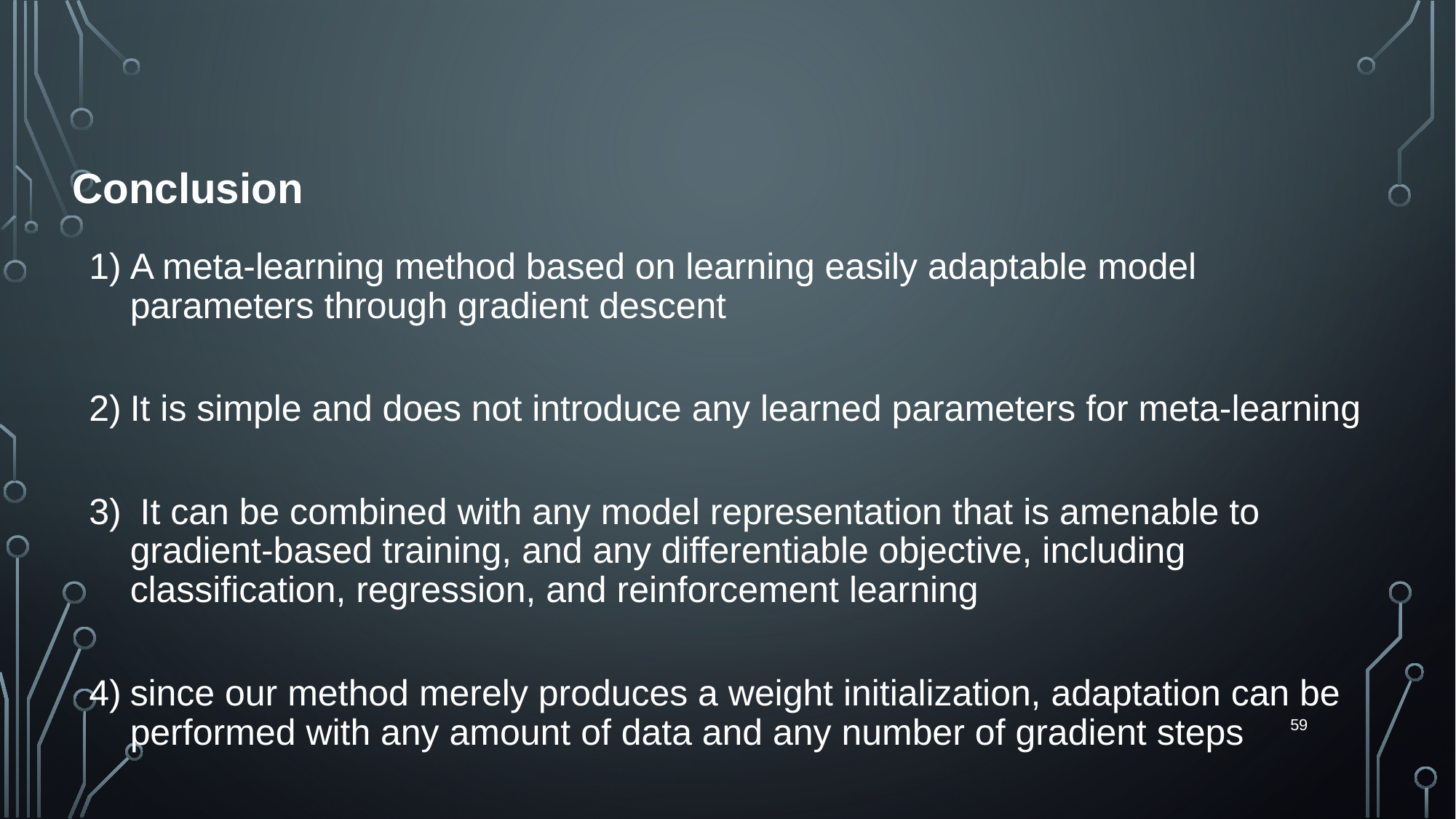

Conclusion
A meta-learning method based on learning easily adaptable model parameters through gradient descent
It is simple and does not introduce any learned parameters for meta-learning
 It can be combined with any model representation that is amenable to gradient-based training, and any differentiable objective, including classification, regression, and reinforcement learning
since our method merely produces a weight initialization, adaptation can be performed with any amount of data and any number of gradient steps
59